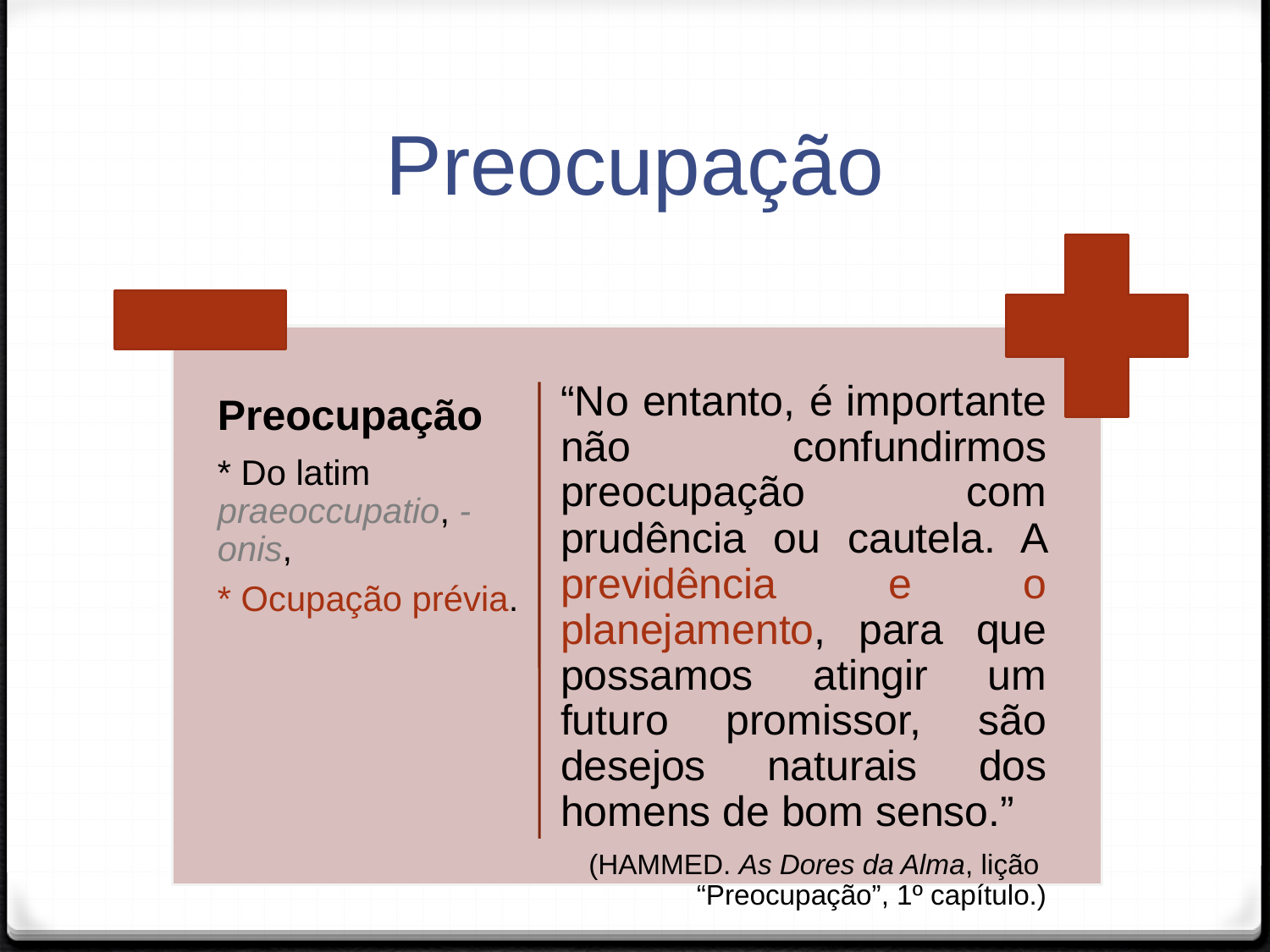

# Preocupação

“No entanto, é importante não confundirmos preocupação com prudência ou cautela. A previdência e o planejamento, para que possamos atingir um futuro promissor, são desejos naturais dos homens de bom senso.”
(HAMMED. As Dores da Alma, lição
“Preocupação”, 1º capítulo.)

Preocupação
* Do latim praeoccupatio, -onis,
* Ocupação prévia.